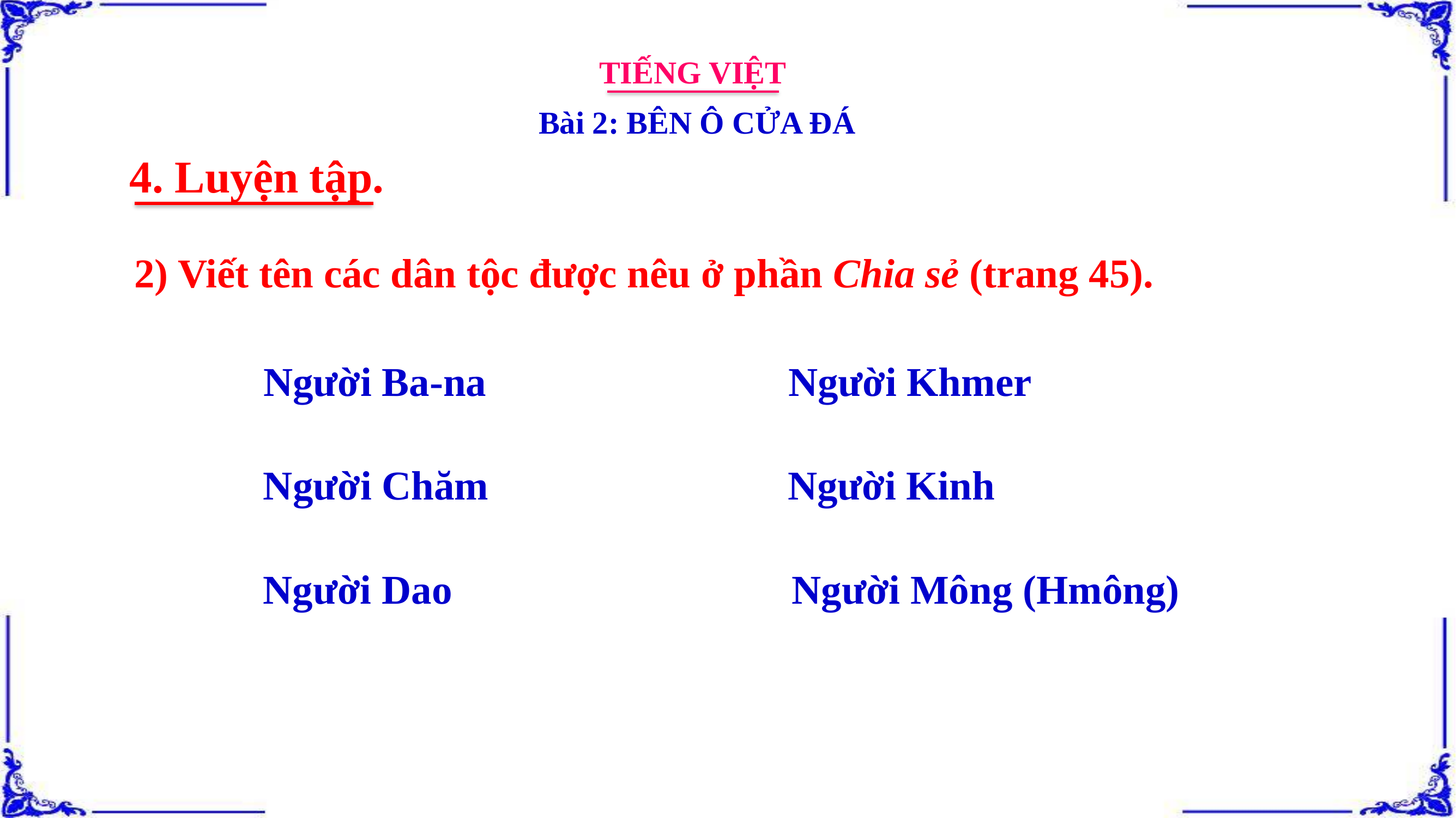

TIẾNG VIỆT
Bài 2: BÊN Ô CỬA ĐÁ

4. Luyện tập.
2) Viết tên các dân tộc được nêu ở phần Chia sẻ (trang 45).
Người Ba-na
Người Khmer
Người Chăm
Người Kinh
Người Dao
Người Mông (Hmông)